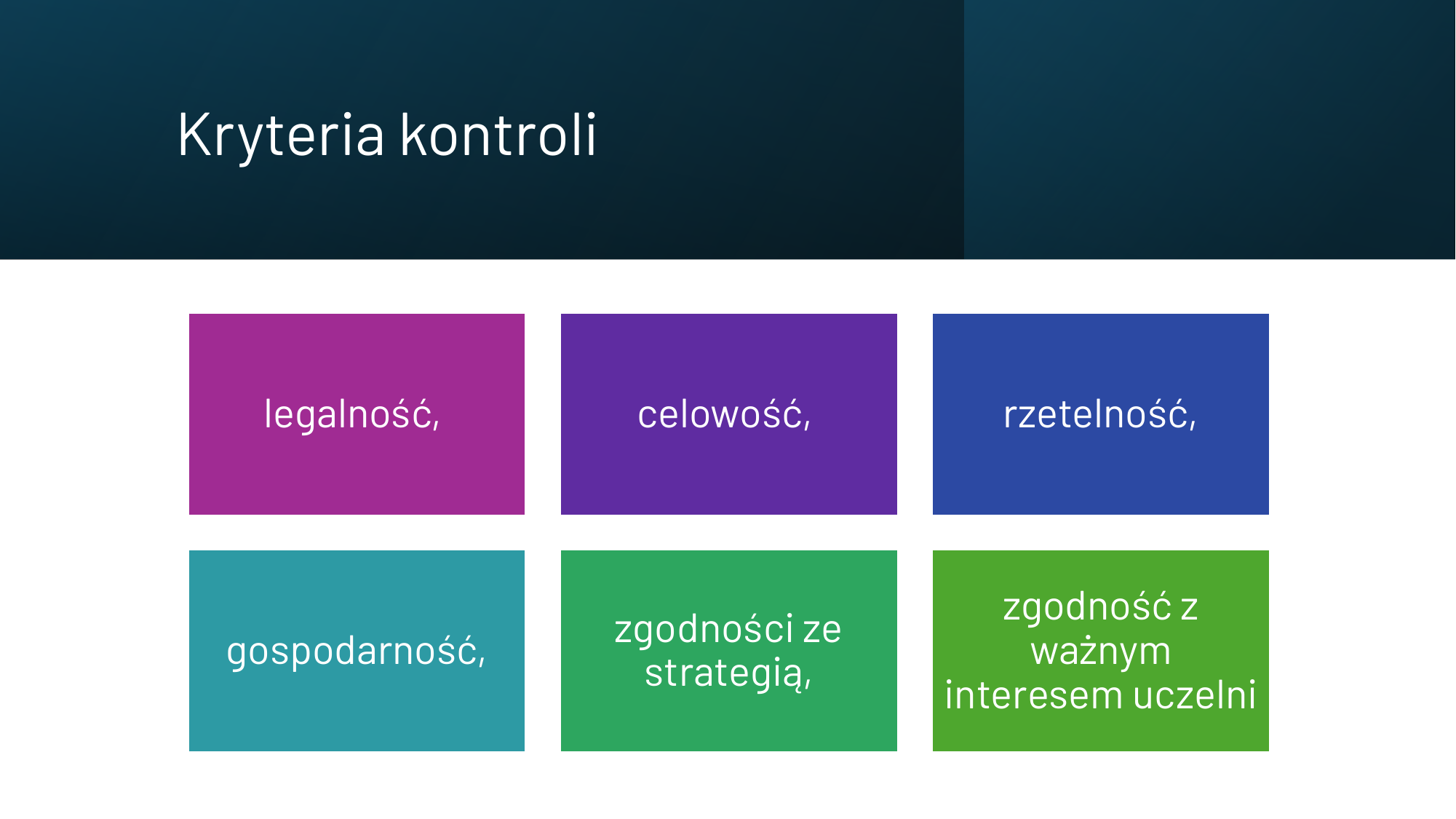

# Kryteria kontroli
legalność,
celowość,
rzetelność,
gospodarność,
zgodności ze strategią,
zgodność z ważnym interesem uczelni